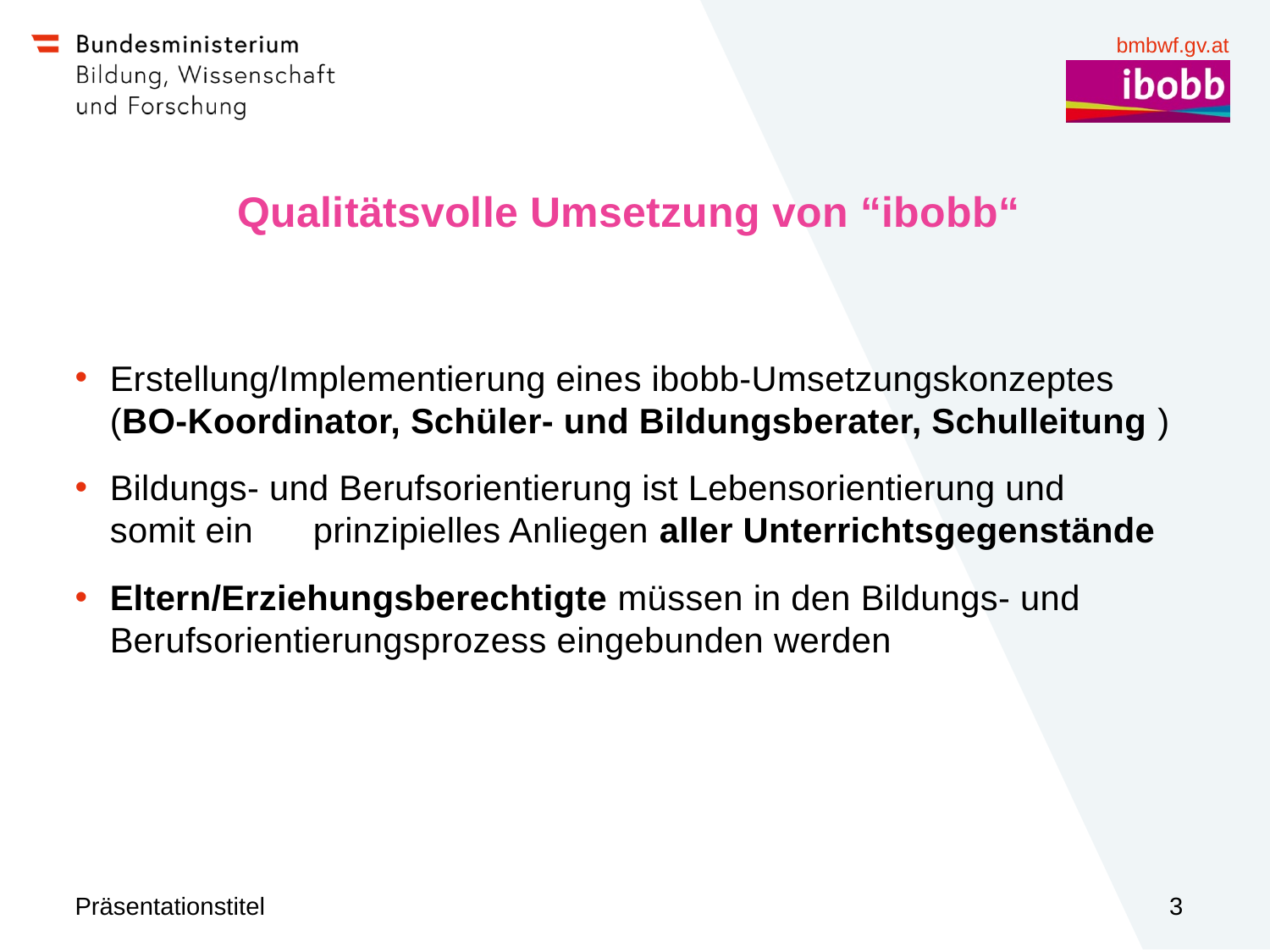

# Qualitätsvolle Umsetzung von “ibobb“

Erstellung/Implementierung eines ibobb-Umsetzungskonzeptes (BO-Koordinator, Schüler- und Bildungsberater, Schulleitung )
Bildungs- und Berufsorientierung ist Lebensorientierung und somit ein      prinzipielles Anliegen aller Unterrichtsgegenstände
Eltern/Erziehungsberechtigte müssen in den Bildungs- und Berufsorientierungsprozess eingebunden werden
Präsentationstitel
3